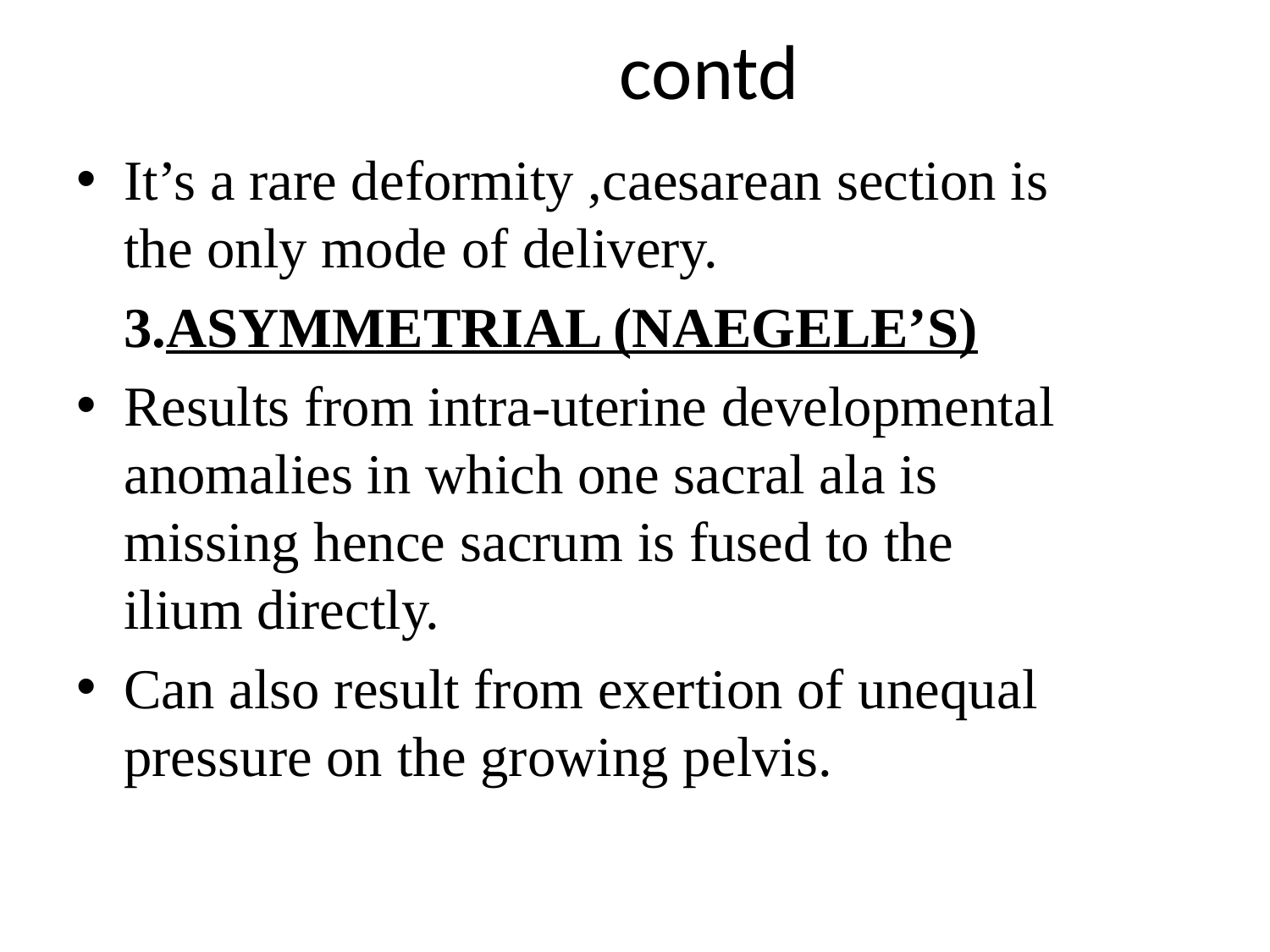

# contd
It’s a rare deformity ,caesarean section is the only mode of delivery.
	3.ASYMMETRIAL (NAEGELE’S)
Results from intra-uterine developmental anomalies in which one sacral ala is missing hence sacrum is fused to the ilium directly.
Can also result from exertion of unequal pressure on the growing pelvis.